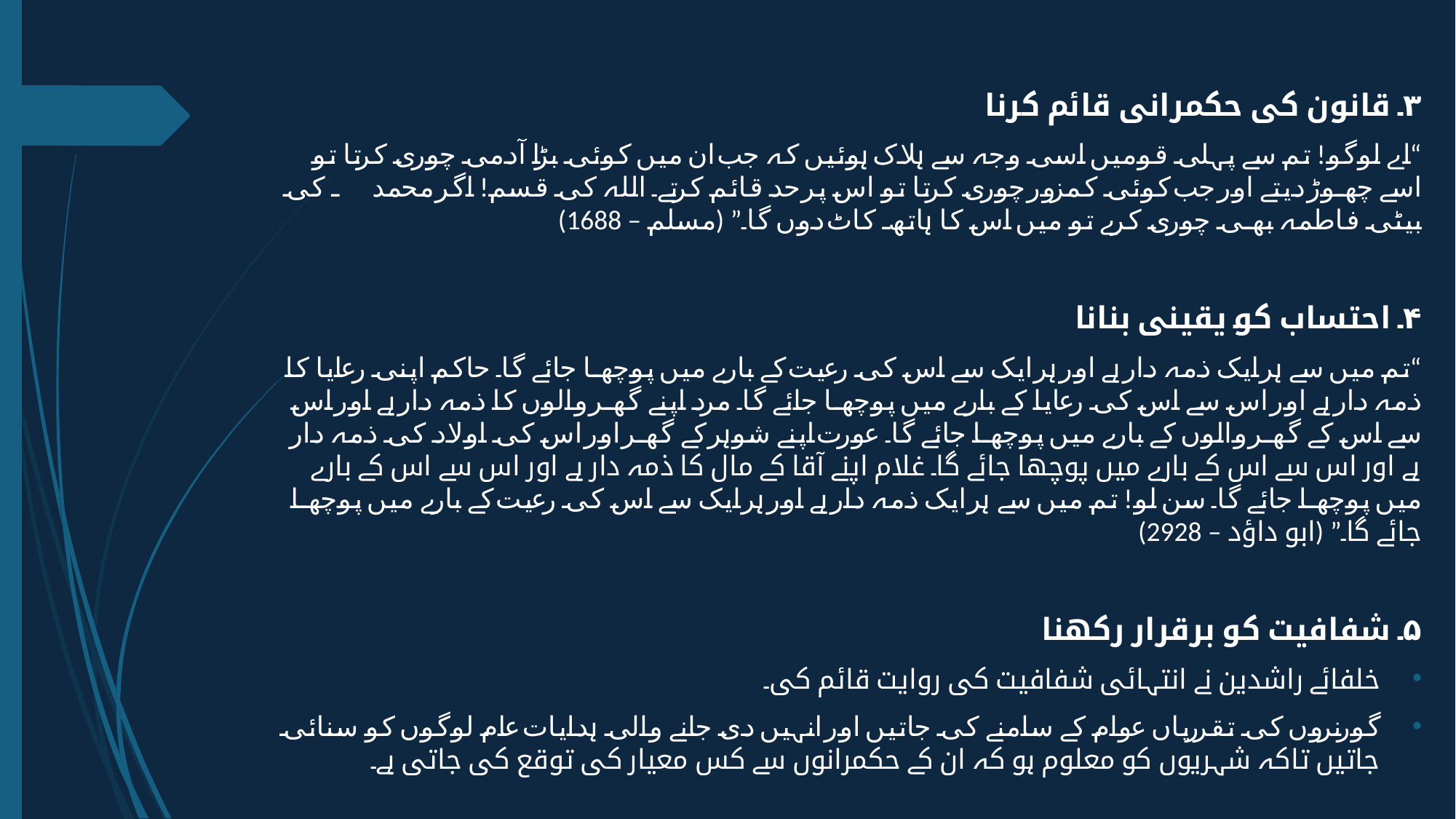

۳۔ قانون کی حکمرانی قائم کرنا
“اے لوگو! تم سے پہلی قومیں اسی وجہ سے ہلاک ہوئیں کہ جب ان میں کوئی بڑا آدمی چوری کرتا تو اسے چھوڑ دیتے اور جب کوئی کمزور چوری کرتا تو اس پر حد قائم کرتے۔ اللہ کی قسم! اگر محمد ﷺ کی بیٹی فاطمہ بھی چوری کرے تو میں اس کا ہاتھ کاٹ دوں گا۔” (مسلم – 1688)

۴۔ احتساب کو یقینی بنانا
“تم میں سے ہر ایک ذمہ دار ہے اور ہر ایک سے اس کی رعیت کے بارے میں پوچھا جائے گا۔ حاکم اپنی رعایا کا ذمہ دار ہے اور اس سے اس کی رعایا کے بارے میں پوچھا جائے گا۔ مرد اپنے گھر والوں کا ذمہ دار ہے اور اس سے اس کے گھر والوں کے بارے میں پوچھا جائے گا۔ عورت اپنے شوہر کے گھر اور اس کی اولاد کی ذمہ دار ہے اور اس سے اس کے بارے میں پوچھا جائے گا۔ غلام اپنے آقا کے مال کا ذمہ دار ہے اور اس سے اس کے بارے میں پوچھا جائے گا۔ سن لو! تم میں سے ہر ایک ذمہ دار ہے اور ہر ایک سے اس کی رعیت کے بارے میں پوچھا جائے گا۔” (ابو داؤد – 2928)

۵۔ شفافیت کو برقرار رکھنا
خلفائے راشدین نے انتہائی شفافیت کی روایت قائم کی۔
گورنروں کی تقرریاں عوام کے سامنے کی جاتیں اور انہیں دی جانے والی ہدایات عام لوگوں کو سنائی جاتیں تاکہ شہریوں کو معلوم ہو کہ ان کے حکمرانوں سے کس معیار کی توقع کی جاتی ہے۔